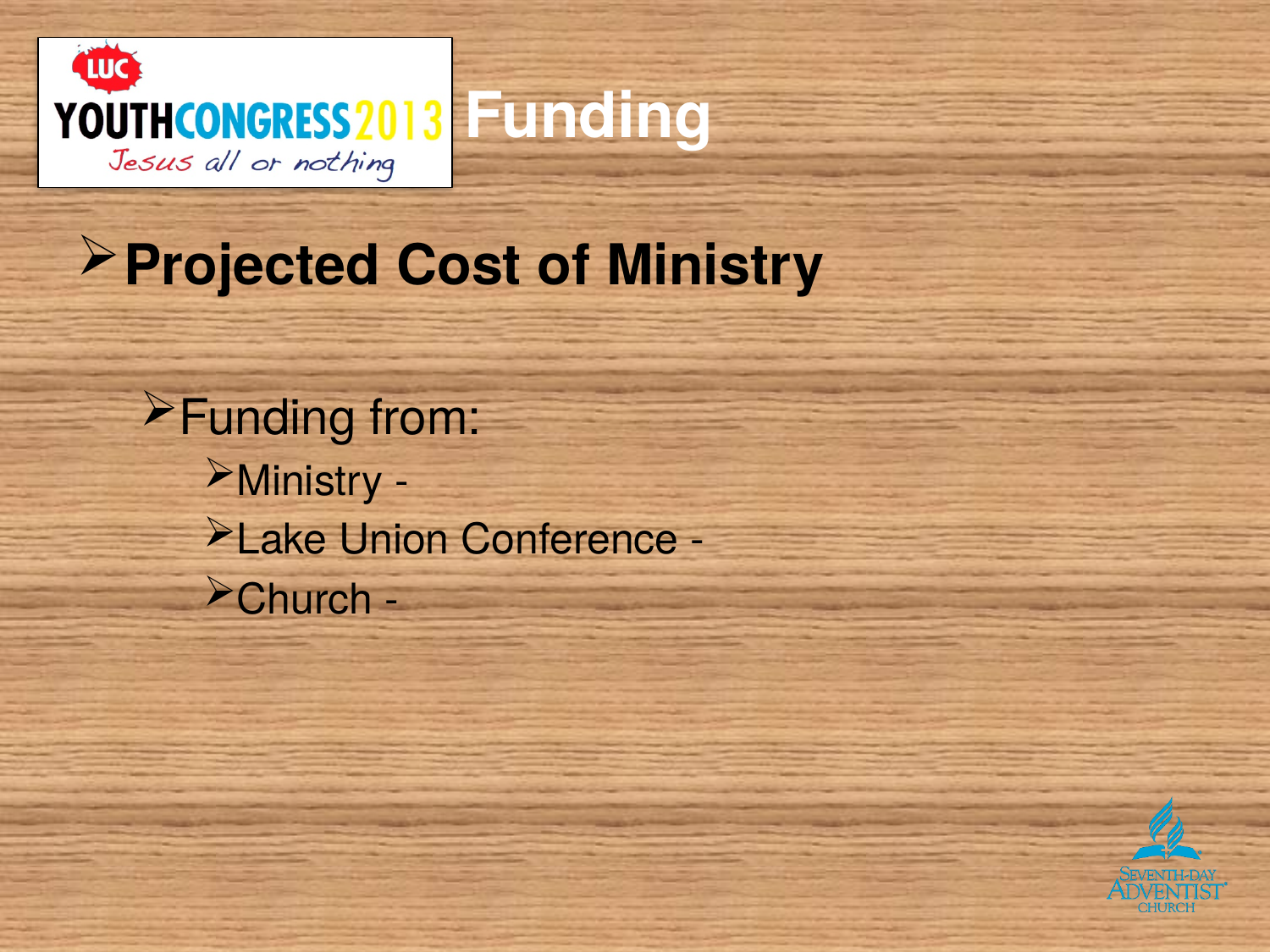

# Funding
Projected Cost of Ministry

Funding from:
Ministry -
Lake Union Conference -
Church -